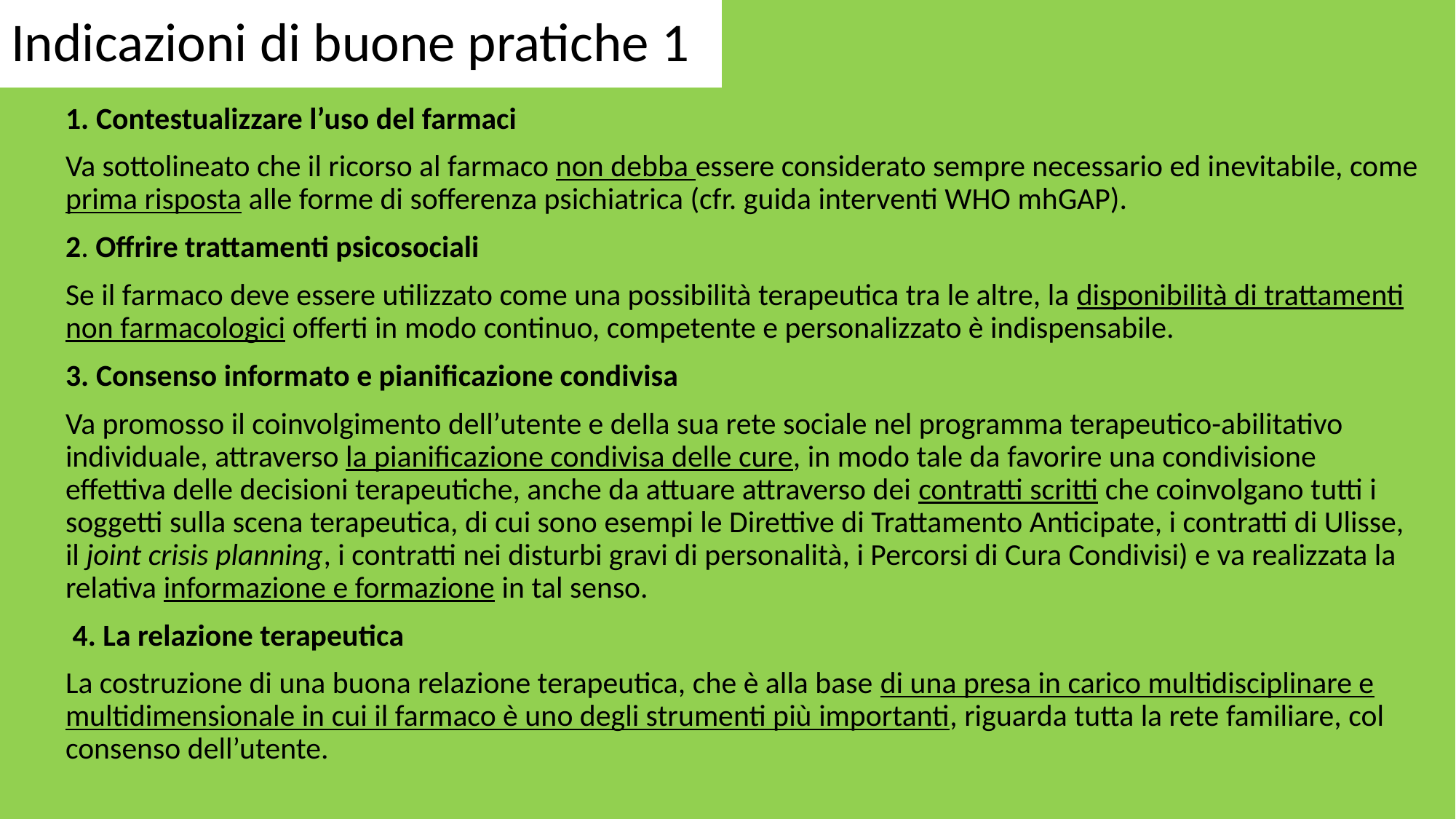

# Indicazioni di buone pratiche 1
1. Contestualizzare l’uso del farmaci
Va sottolineato che il ricorso al farmaco non debba essere considerato sempre necessario ed inevitabile, come prima risposta alle forme di sofferenza psichiatrica (cfr. guida interventi WHO mhGAP).
2. Offrire trattamenti psicosociali
Se il farmaco deve essere utilizzato come una possibilità terapeutica tra le altre, la disponibilità di trattamenti non farmacologici offerti in modo continuo, competente e personalizzato è indispensabile.
3. Consenso informato e pianificazione condivisa
Va promosso il coinvolgimento dell’utente e della sua rete sociale nel programma terapeutico-abilitativo individuale, attraverso la pianificazione condivisa delle cure, in modo tale da favorire una condivisione effettiva delle decisioni terapeutiche, anche da attuare attraverso dei contratti scritti che coinvolgano tutti i soggetti sulla scena terapeutica, di cui sono esempi le Direttive di Trattamento Anticipate, i contratti di Ulisse, il joint crisis planning, i contratti nei disturbi gravi di personalità, i Percorsi di Cura Condivisi) e va realizzata la relativa informazione e formazione in tal senso.
 4. La relazione terapeutica
La costruzione di una buona relazione terapeutica, che è alla base di una presa in carico multidisciplinare e multidimensionale in cui il farmaco è uno degli strumenti più importanti, riguarda tutta la rete familiare, col consenso dell’utente.